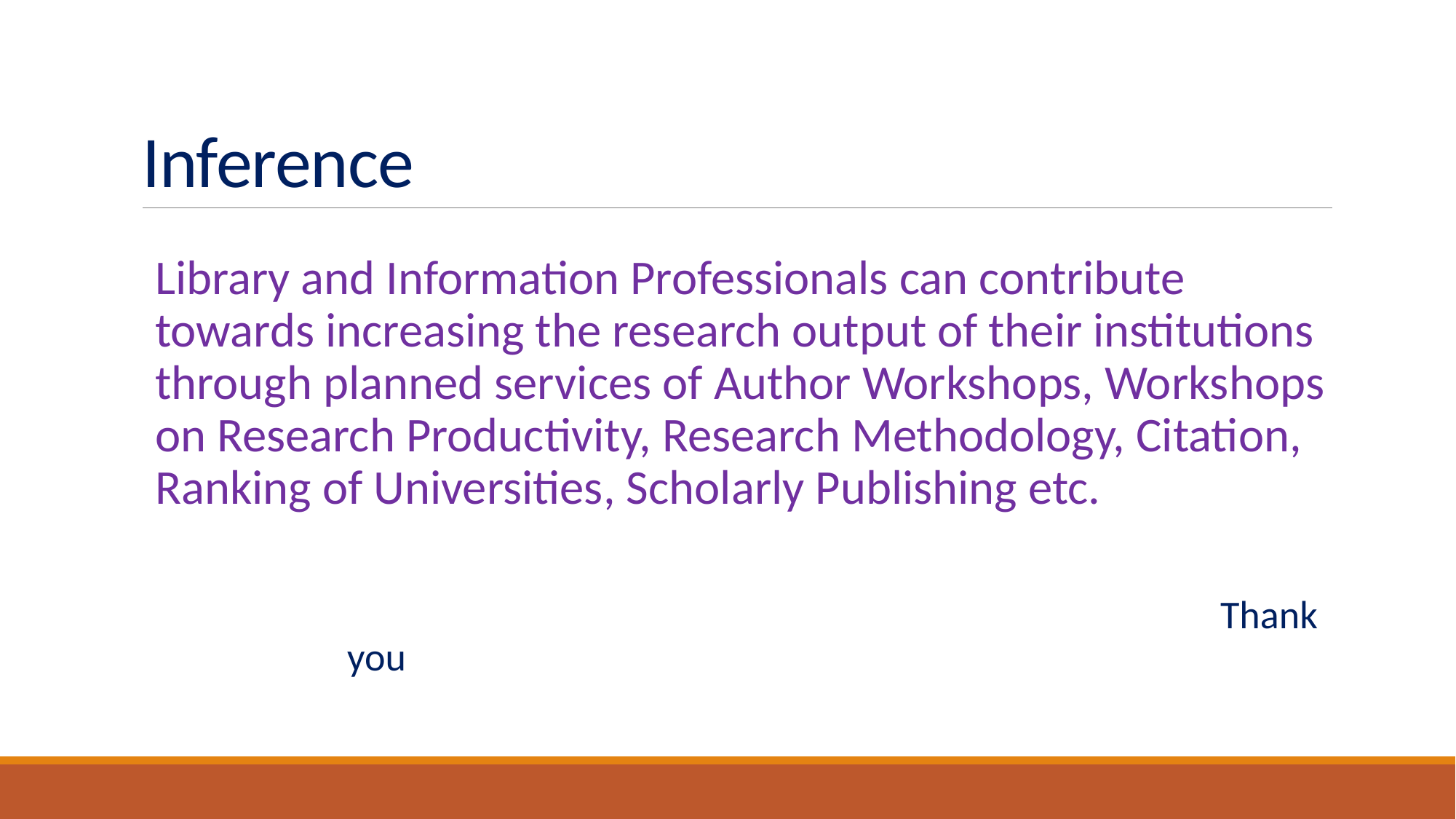

# Inference
Library and Information Professionals can contribute towards increasing the research output of their institutions through planned services of Author Workshops, Workshops on Research Productivity, Research Methodology, Citation, Ranking of Universities, Scholarly Publishing etc.

									Thank you